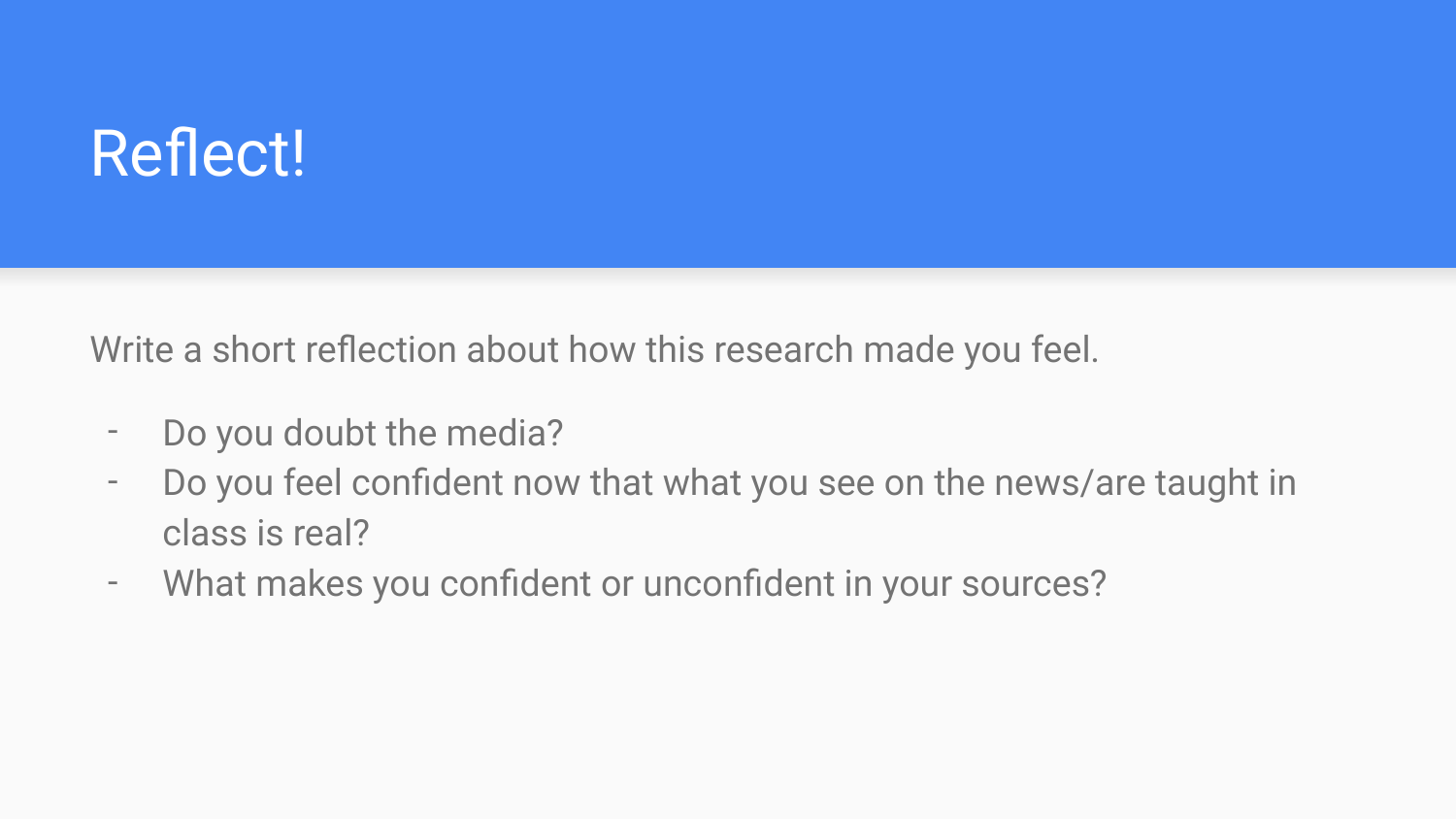

# Reflect!
Write a short reflection about how this research made you feel.
Do you doubt the media?
Do you feel confident now that what you see on the news/are taught in class is real?
What makes you confident or unconfident in your sources?